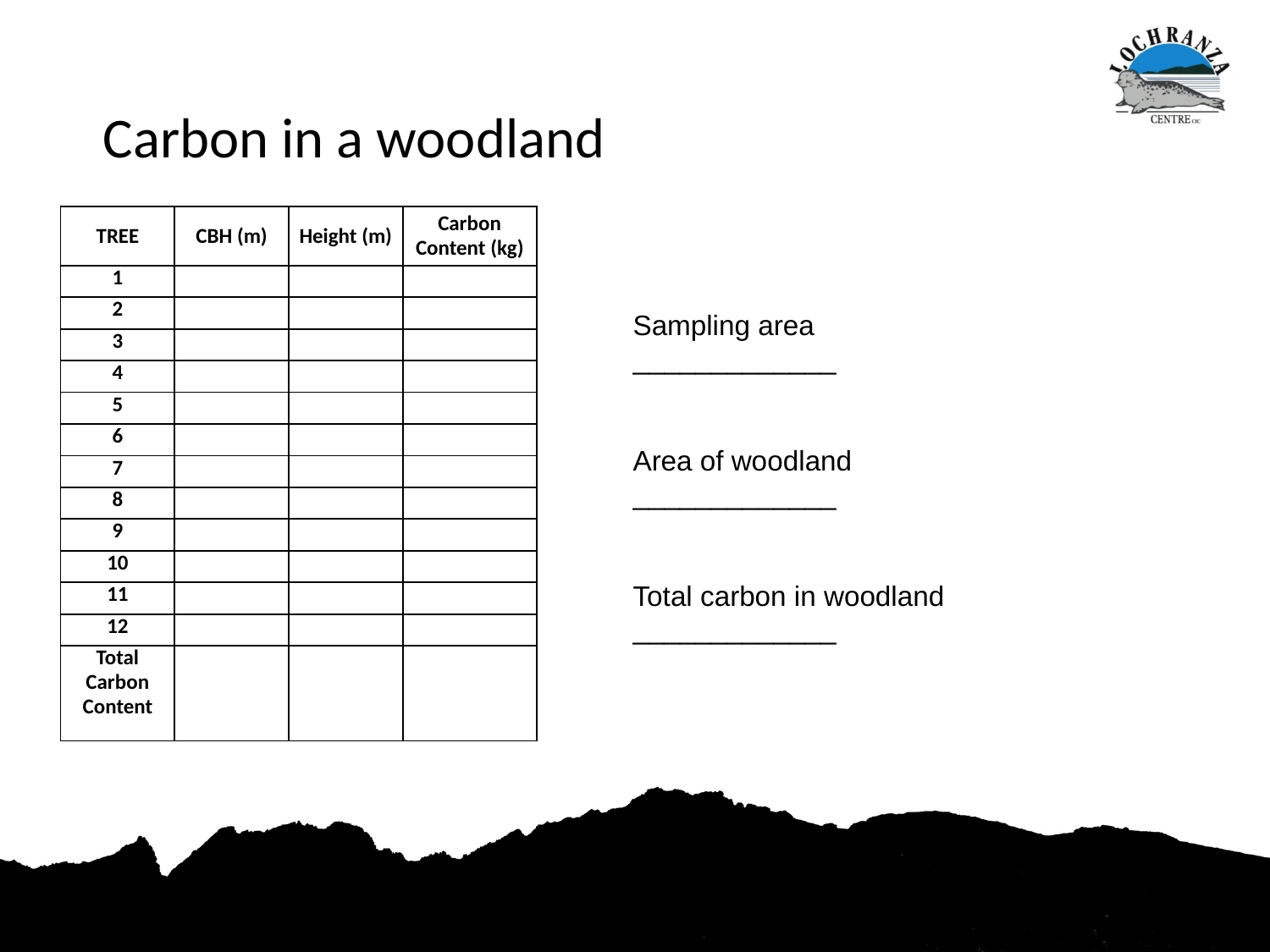

Carbon in a woodland
| TREE | CBH (m) | Height (m) | Carbon Content (kg) |
| --- | --- | --- | --- |
| 1 |  |  |  |
| 2 |  |  |  |
| 3 |  |  |  |
| 4 |  |  |  |
| 5 |  |  |  |
| 6 |  |  |  |
| 7 |  |  |  |
| 8 |  |  |  |
| 9 |  |  |  |
| 10 |  |  |  |
| 11 |  |  |  |
| 12 |  |  |  |
| Total Carbon Content |  |  |  |
Sampling area 		_____________

Area of woodland		_____________

Total carbon in woodland	_____________